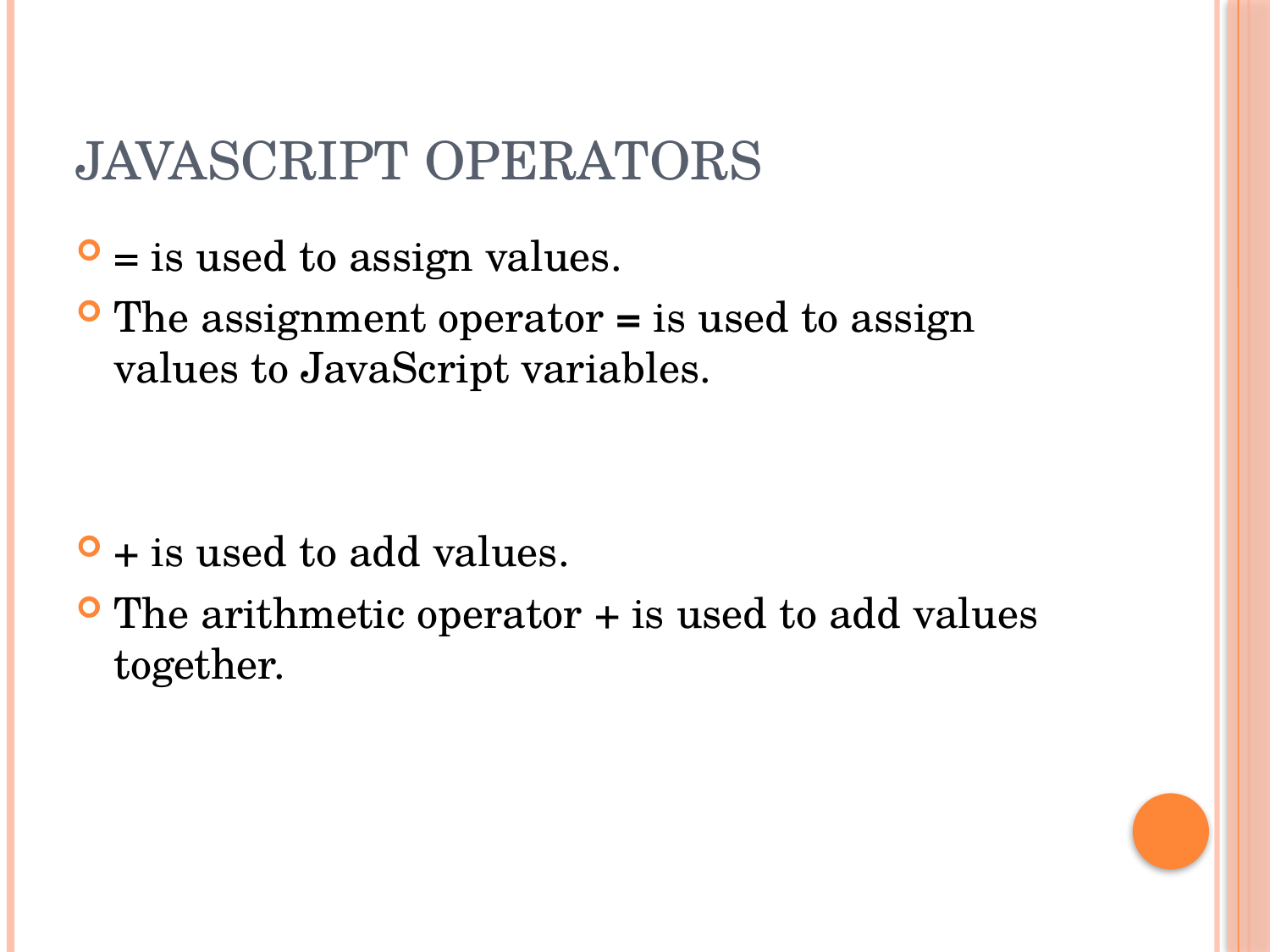

# JavaScript Operators
= is used to assign values.
The assignment operator = is used to assign values to JavaScript variables.

+ is used to add values.
The arithmetic operator + is used to add values together.